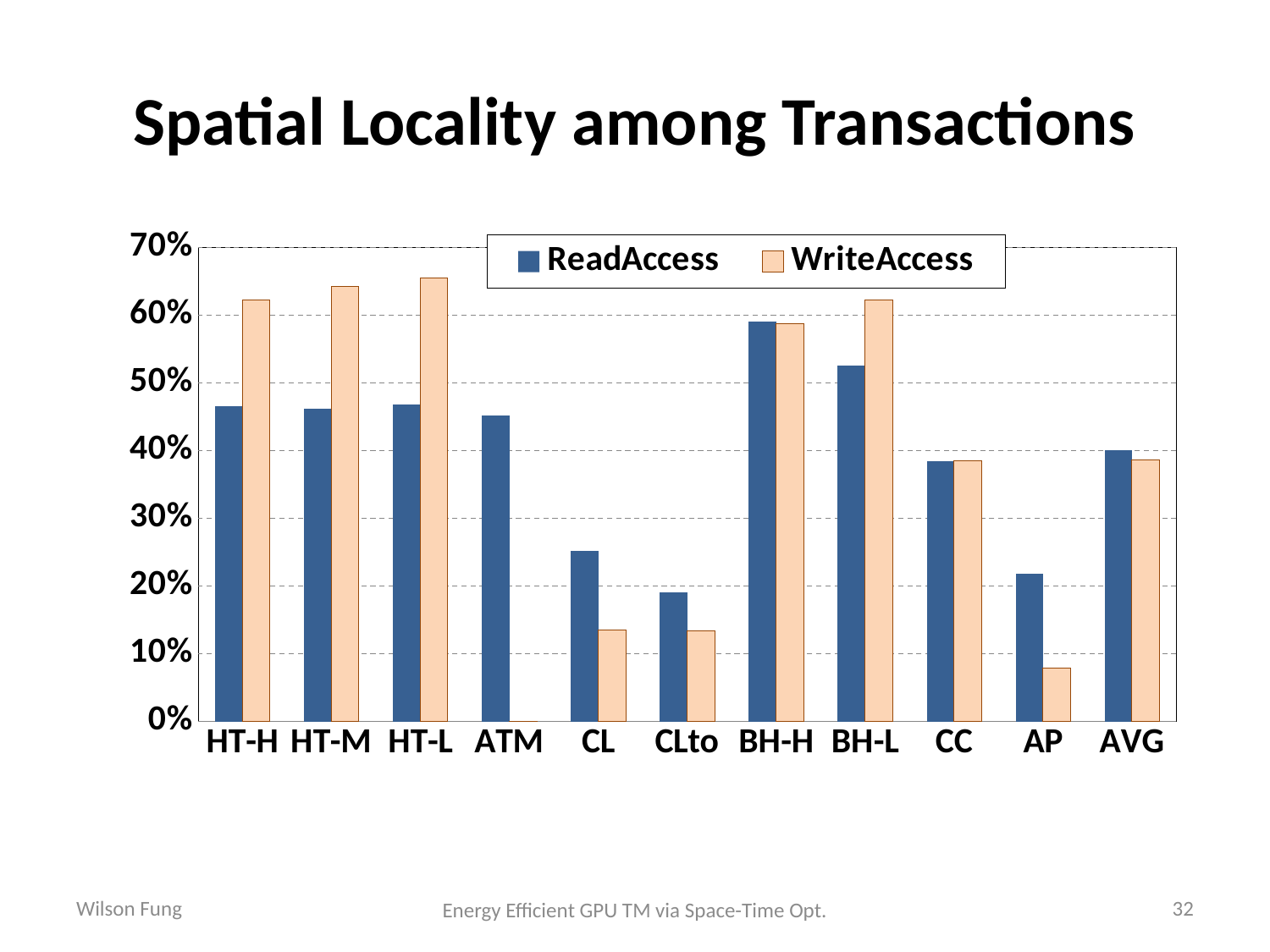

# Spatial Locality among Transactions

### Chart

| Category | ReadAccess | WriteAccess |
|---|---|---|
| HT-H | 0.4655264564404063 | 0.6230682246513382 |
| HT-M | 0.46149703823371024 | 0.6422182468694096 |
| HT-L | 0.46808510638297934 | 0.6552912788693566 |
| ATM | 0.452054794520548 | 0.0 |
| CL | 0.25149700598802405 | 0.13494809688581358 |
| CLto | 0.1909385113268608 | 0.1334488734835355 |
| BH-H | 0.5911692559280456 | 0.5874587458745875 |
| BH-L | 0.5258416311047908 | 0.6223564954682786 |
| CC | 0.3849938499384999 | 0.3849938499384999 |
| AP | 0.2181391712275215 | 0.07918968692449377 |
| AVG | 0.4009742821091383 | 0.38629734989653103 |
Wilson Fung
32
Energy Efficient GPU TM via Space-Time Opt.